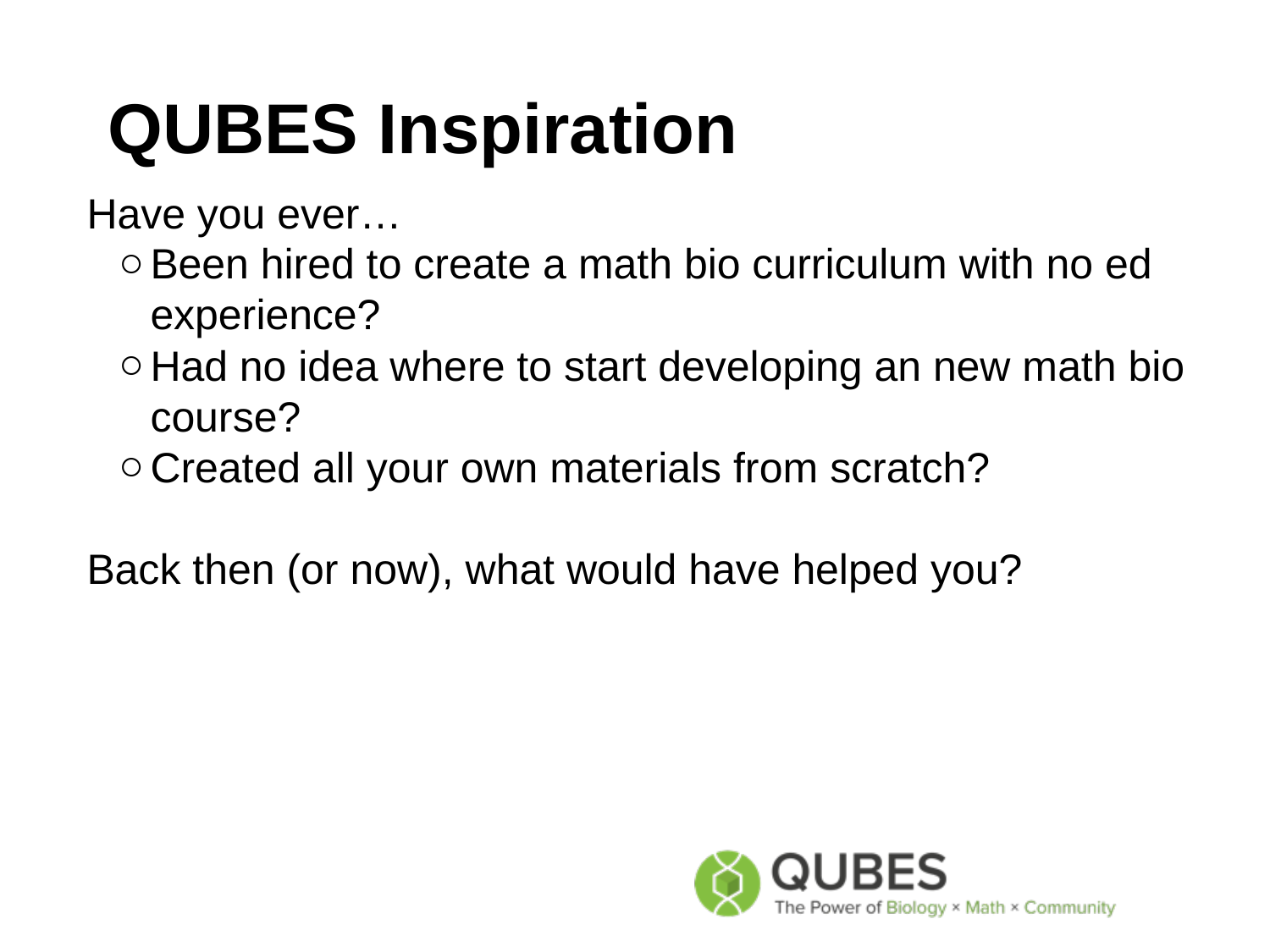

# QUBES Inspiration
Have you ever…
Been hired to create a math bio curriculum with no ed experience?
Had no idea where to start developing an new math bio course?
Created all your own materials from scratch?

Back then (or now), what would have helped you?